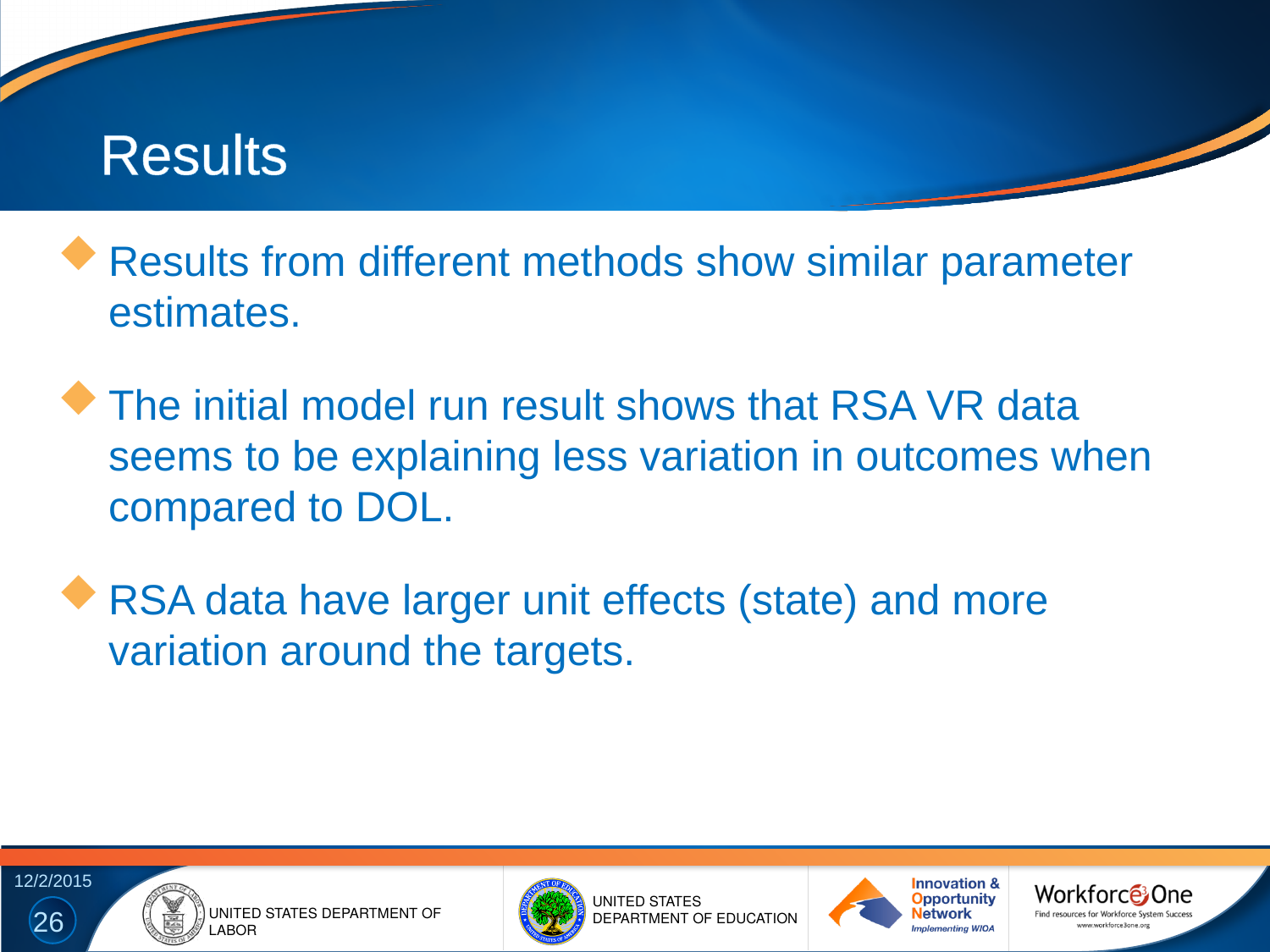

# Results
Results from different methods show similar parameter estimates.
The initial model run result shows that RSA VR data seems to be explaining less variation in outcomes when compared to DOL.
RSA data have larger unit effects (state) and more variation around the targets.